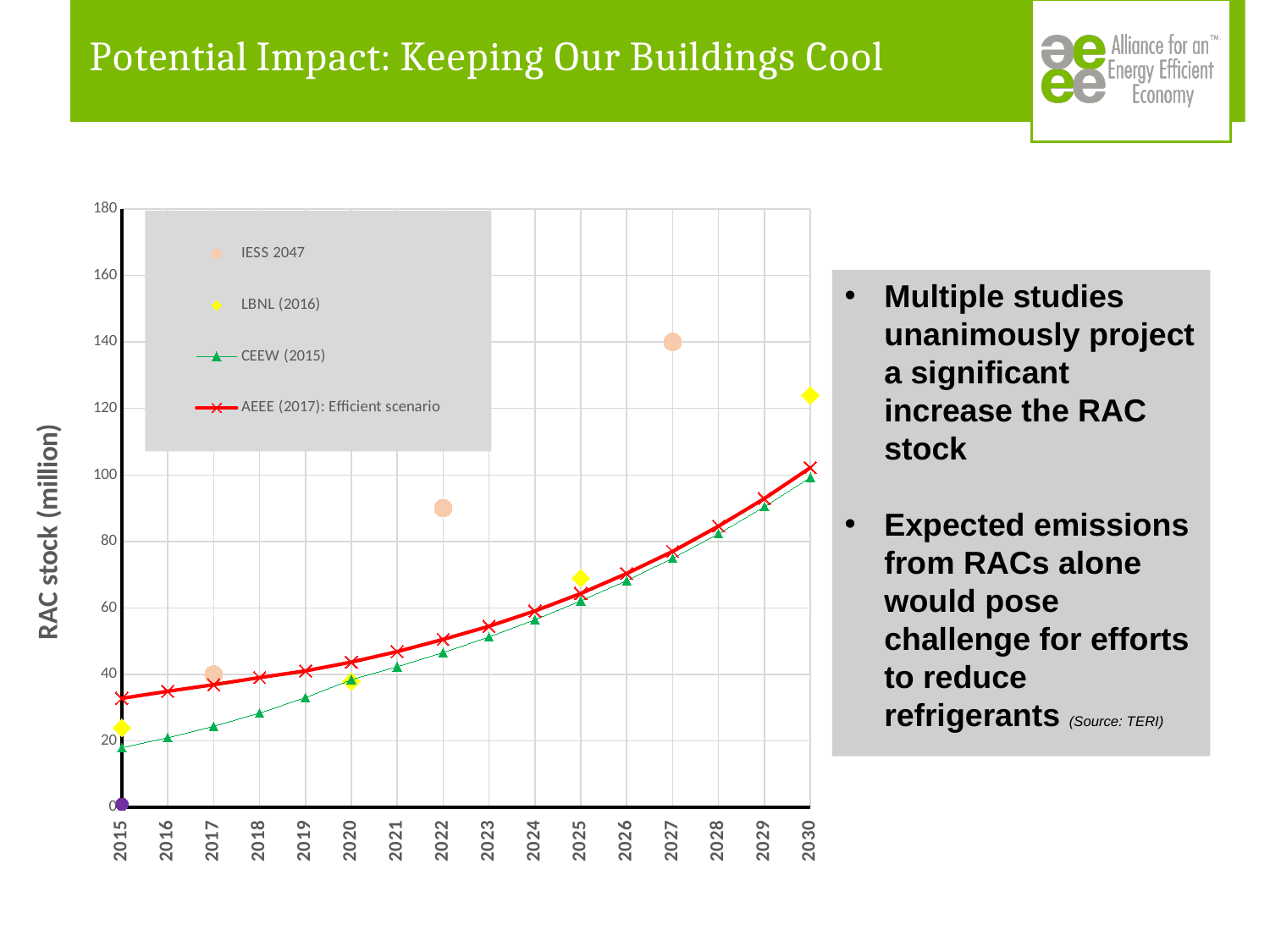

# Potential Impact: Keeping Our Buildings Cool

[unsupported chart]

Multiple studies unanimously project a significant increase the RAC stock

Expected emissions from RACs alone would pose challenge for efforts to reduce refrigerants (Source: TERI)